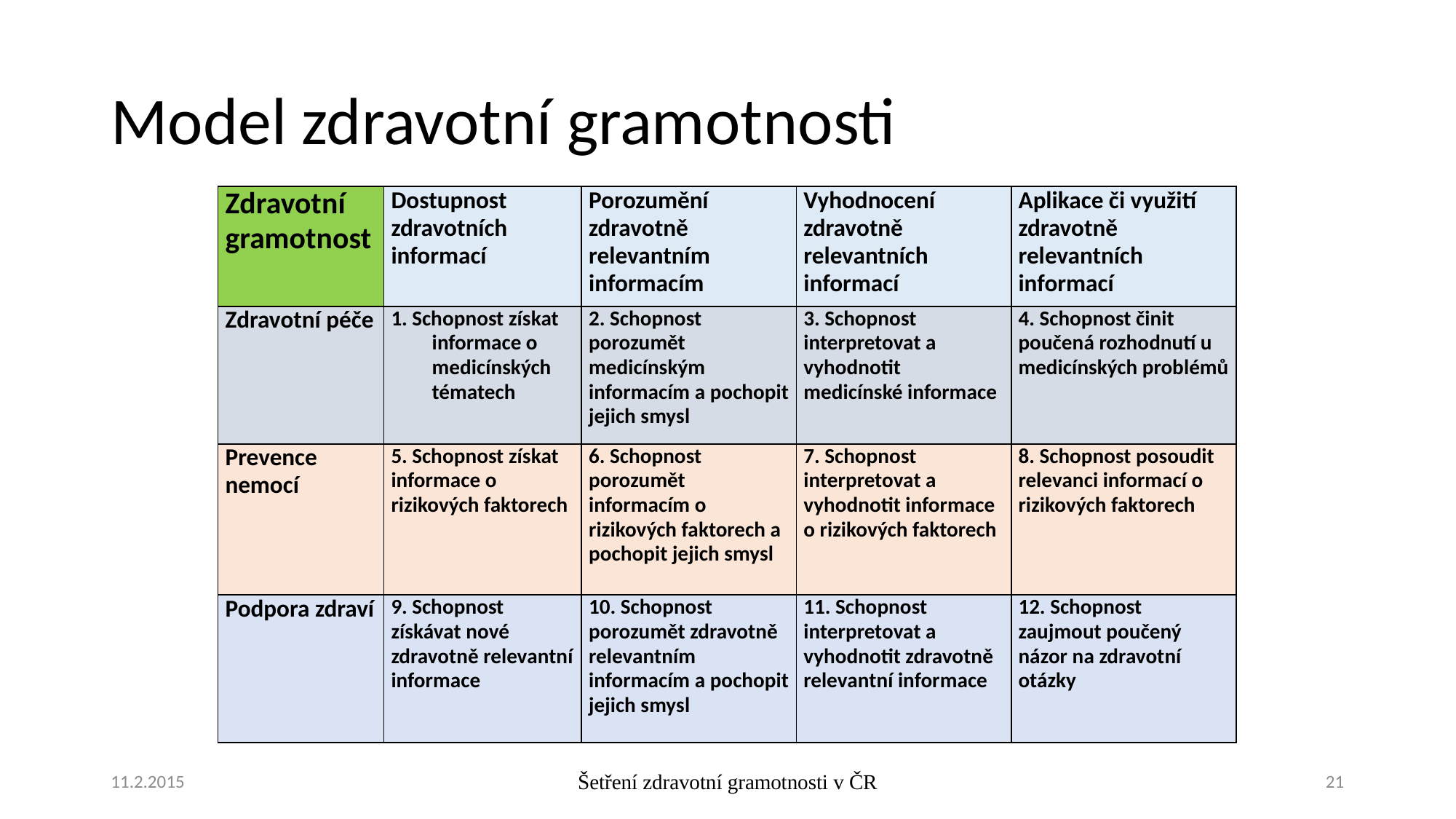

# Model zdravotní gramotnosti
| Zdravotní gramotnost | Dostupnost zdravotních informací | Porozumění zdravotně relevantním informacím | Vyhodnocení zdravotně relevantních informací | Aplikace či využití zdravotně relevantních informací |
| --- | --- | --- | --- | --- |
| Zdravotní péče | 1. Schopnost získat informace o medicínských tématech | 2. Schopnost porozumět medicínským informacím a pochopit jejich smysl | 3. Schopnost interpretovat a vyhodnotit medicínské informace | 4. Schopnost činit poučená rozhodnutí u medicínských problémů |
| Prevence nemocí | 5. Schopnost získat informace o rizikových faktorech | 6. Schopnost porozumět informacím o rizikových faktorech a pochopit jejich smysl | 7. Schopnost interpretovat a vyhodnotit informace o rizikových faktorech | 8. Schopnost posoudit relevanci informací o rizikových faktorech |
| Podpora zdraví | 9. Schopnost získávat nové zdravotně relevantní informace | 10. Schopnost porozumět zdravotně relevantním informacím a pochopit jejich smysl | 11. Schopnost interpretovat a vyhodnotit zdravotně relevantní informace | 12. Schopnost zaujmout poučený názor na zdravotní otázky |
11.2.2015
Šetření zdravotní gramotnosti v ČR
21